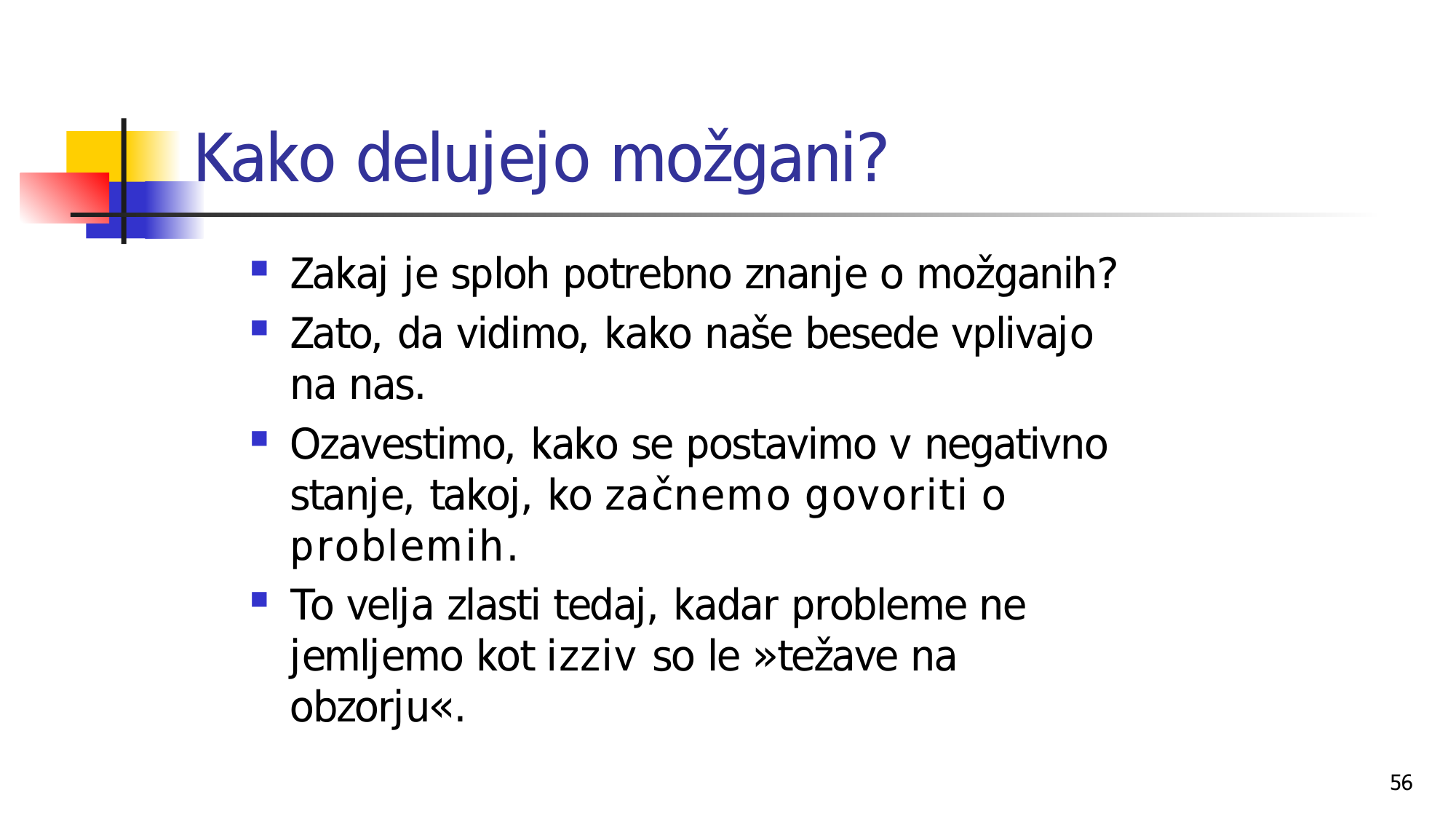

# Kako delujejo možgani?
Zakaj je sploh potrebno znanje o možganih?
Zato, da vidimo, kako naše besede vplivajo na nas.
Ozavestimo, kako se postavimo v negativno stanje, takoj, ko začnemo govoriti o problemih.
To velja zlasti tedaj, kadar probleme ne jemljemo kot izziv so le »težave na obzorju«.
56